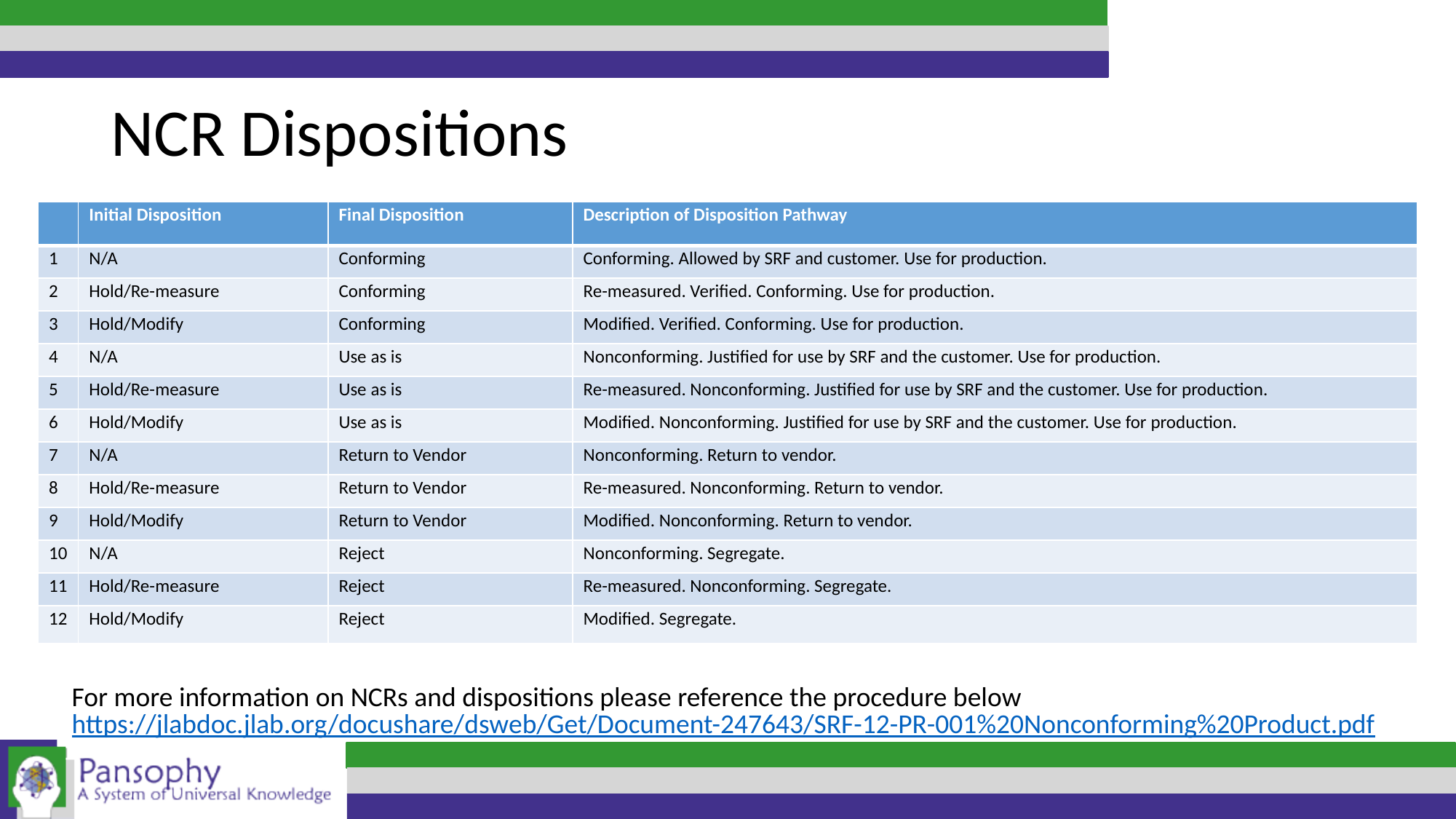

# NCR Dispositions
|  | Initial Disposition | Final Disposition | Description of Disposition Pathway |
| --- | --- | --- | --- |
| 1 | N/A | Conforming | Conforming. Allowed by SRF and customer. Use for production. |
| 2 | Hold/Re-measure | Conforming | Re-measured. Verified. Conforming. Use for production. |
| 3 | Hold/Modify | Conforming | Modified. Verified. Conforming. Use for production. |
| 4 | N/A | Use as is | Nonconforming. Justified for use by SRF and the customer. Use for production. |
| 5 | Hold/Re-measure | Use as is | Re-measured. Nonconforming. Justified for use by SRF and the customer. Use for production. |
| 6 | Hold/Modify | Use as is | Modified. Nonconforming. Justified for use by SRF and the customer. Use for production. |
| 7 | N/A | Return to Vendor | Nonconforming. Return to vendor. |
| 8 | Hold/Re-measure | Return to Vendor | Re-measured. Nonconforming. Return to vendor. |
| 9 | Hold/Modify | Return to Vendor | Modified. Nonconforming. Return to vendor. |
| 10 | N/A | Reject | Nonconforming. Segregate. |
| 11 | Hold/Re-measure | Reject | Re-measured. Nonconforming. Segregate. |
| 12 | Hold/Modify | Reject | Modified. Segregate. |
For more information on NCRs and dispositions please reference the procedure below
https://jlabdoc.jlab.org/docushare/dsweb/Get/Document-247643/SRF-12-PR-001%20Nonconforming%20Product.pdf